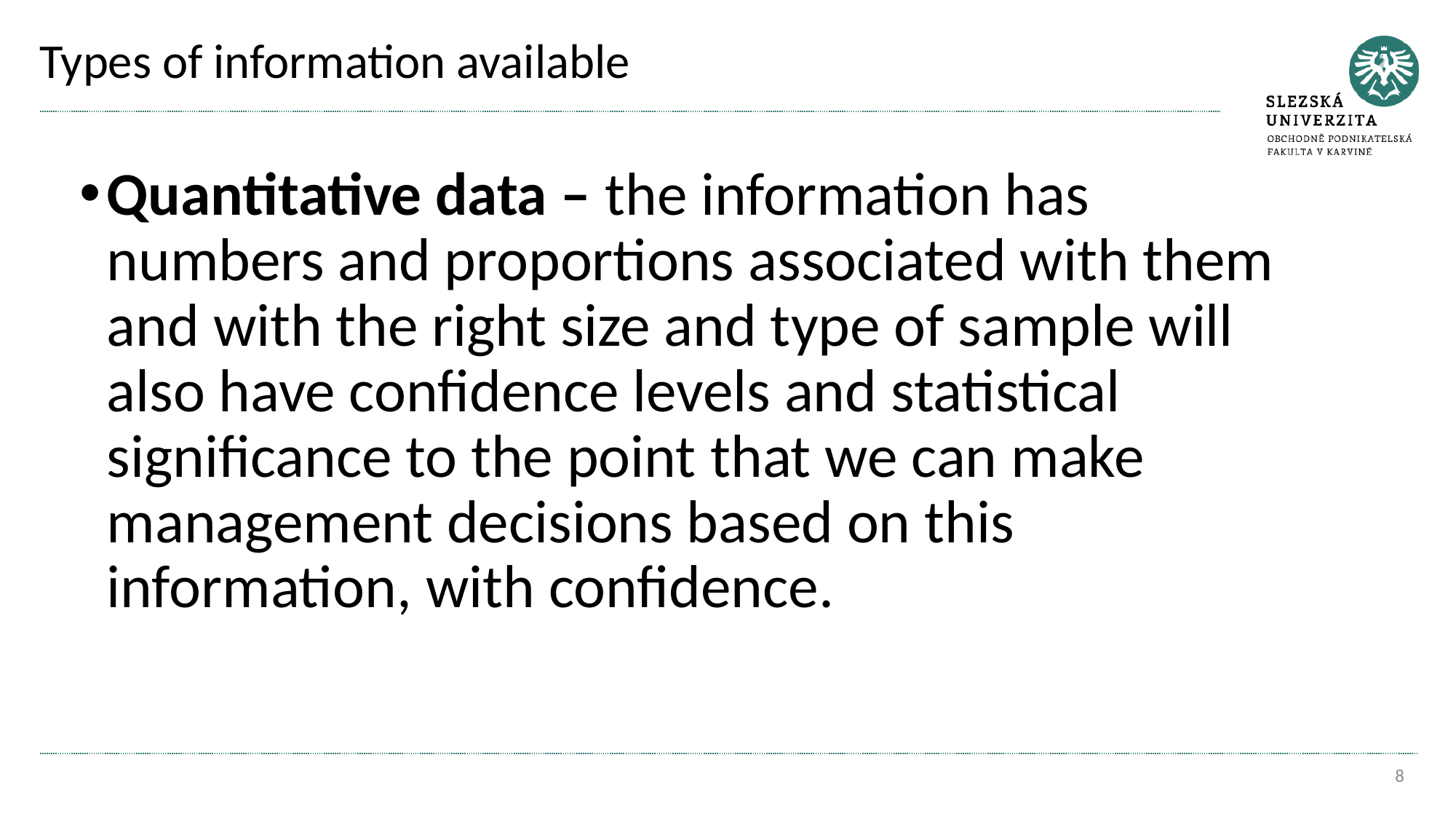

# Types of information available
Quantitative data – the information has numbers and proportions associated with them and with the right size and type of sample will also have conﬁdence levels and statistical signiﬁcance to the point that we can make management decisions based on this information, with conﬁdence.
8